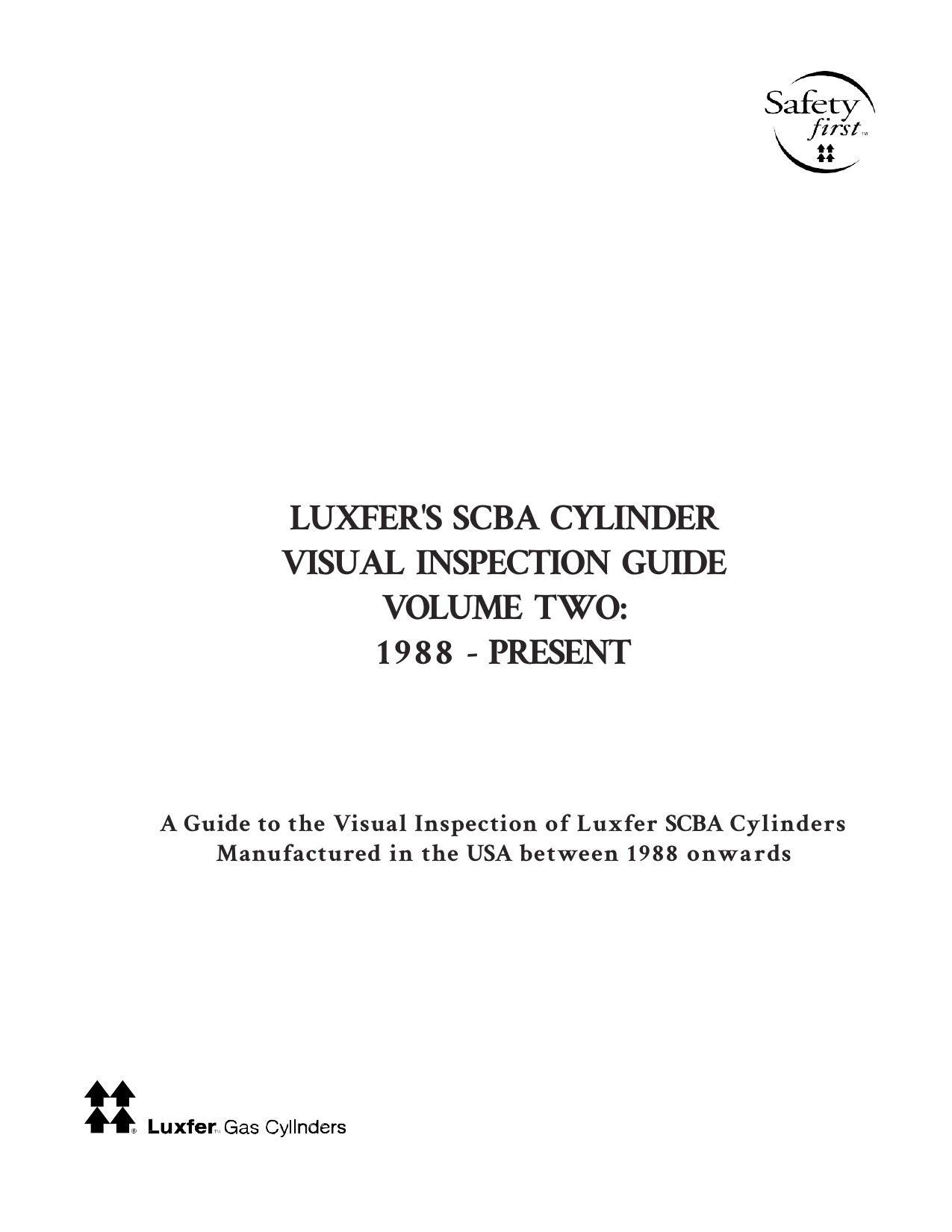

LUXFER'S SCBA CYLINDER VISUAL INSPECTION GUIDE VOLUME TWO:
1988 - PRESENT
A Guide to the Visual Inspection of Luxfer SCBA Cylinders Manufactured in the USA between 1988 onwards